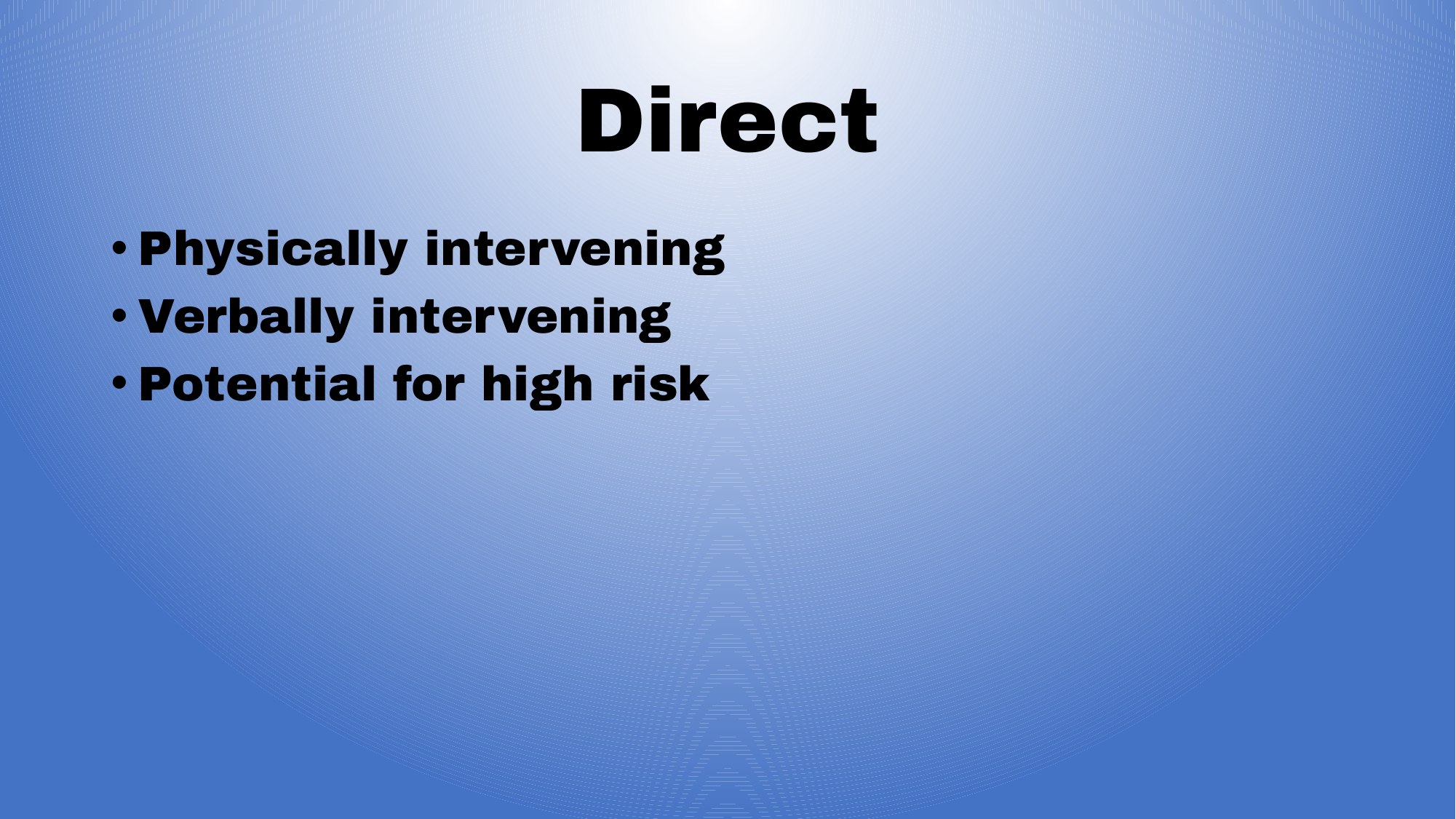

# Direct
Physically intervening
Verbally intervening
Potential for high risk